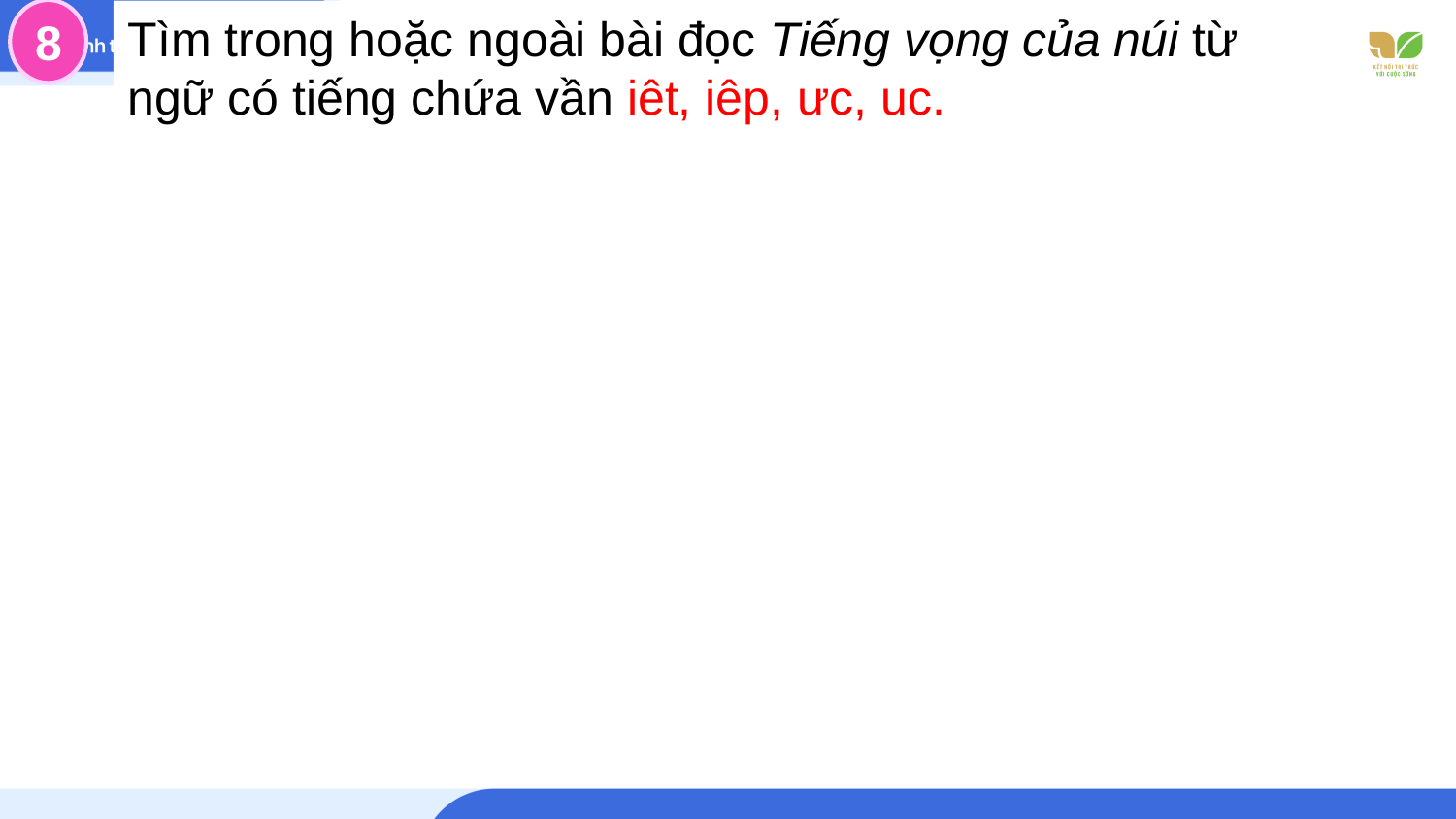

8
Tìm trong hoặc ngoài bài đọc Tiếng vọng của núi từ ngữ có tiếng chứa vần iêt, iêp, ưc, uc.

iêt

iêp

ưc

uc